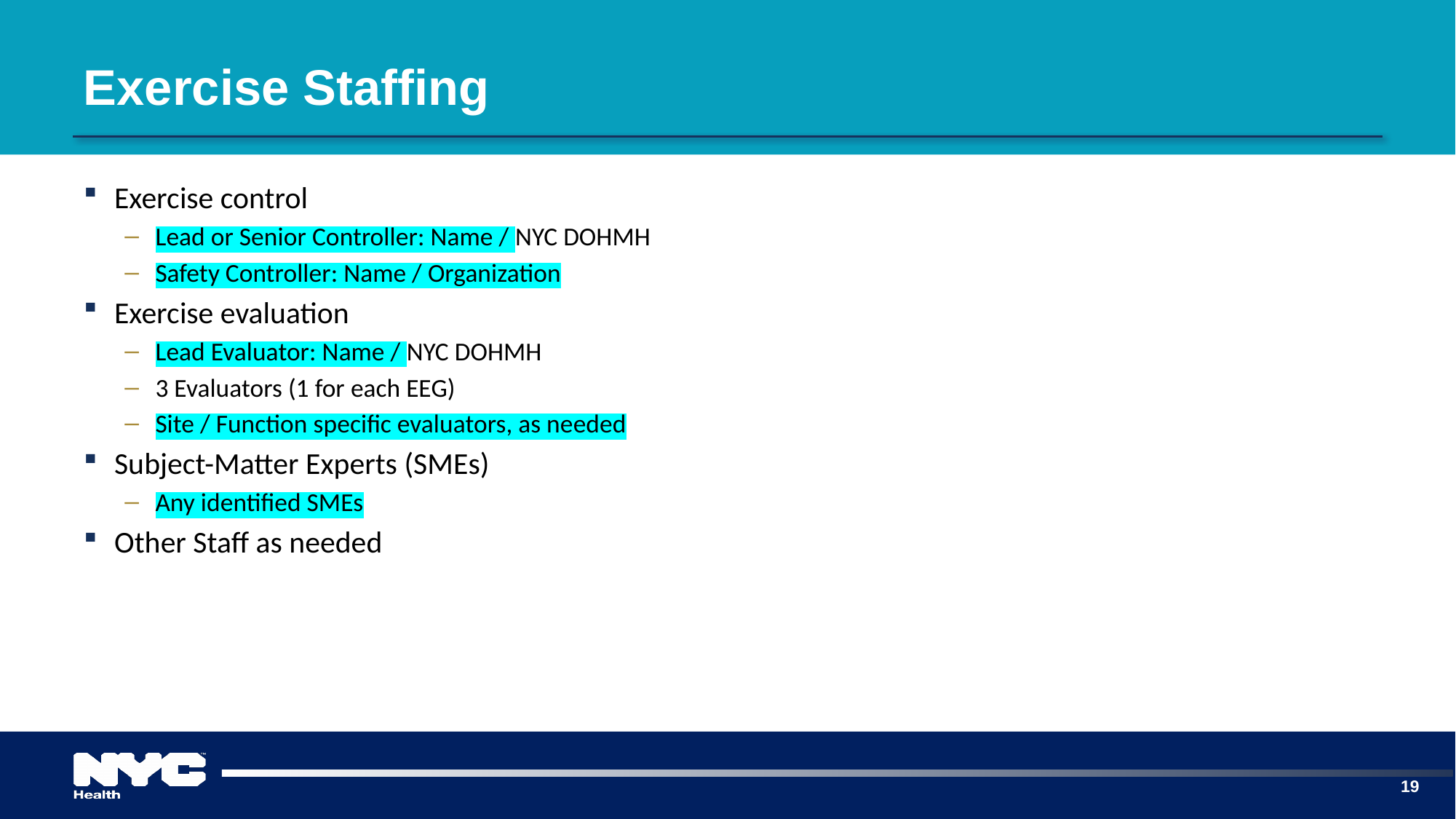

# Exercise Staffing
Exercise control
Lead or Senior Controller: Name / NYC DOHMH
Safety Controller: Name / Organization
Exercise evaluation
Lead Evaluator: Name / NYC DOHMH
3 Evaluators (1 for each EEG)
Site / Function specific evaluators, as needed
Subject-Matter Experts (SMEs)
Any identified SMEs
Other Staff as needed

19